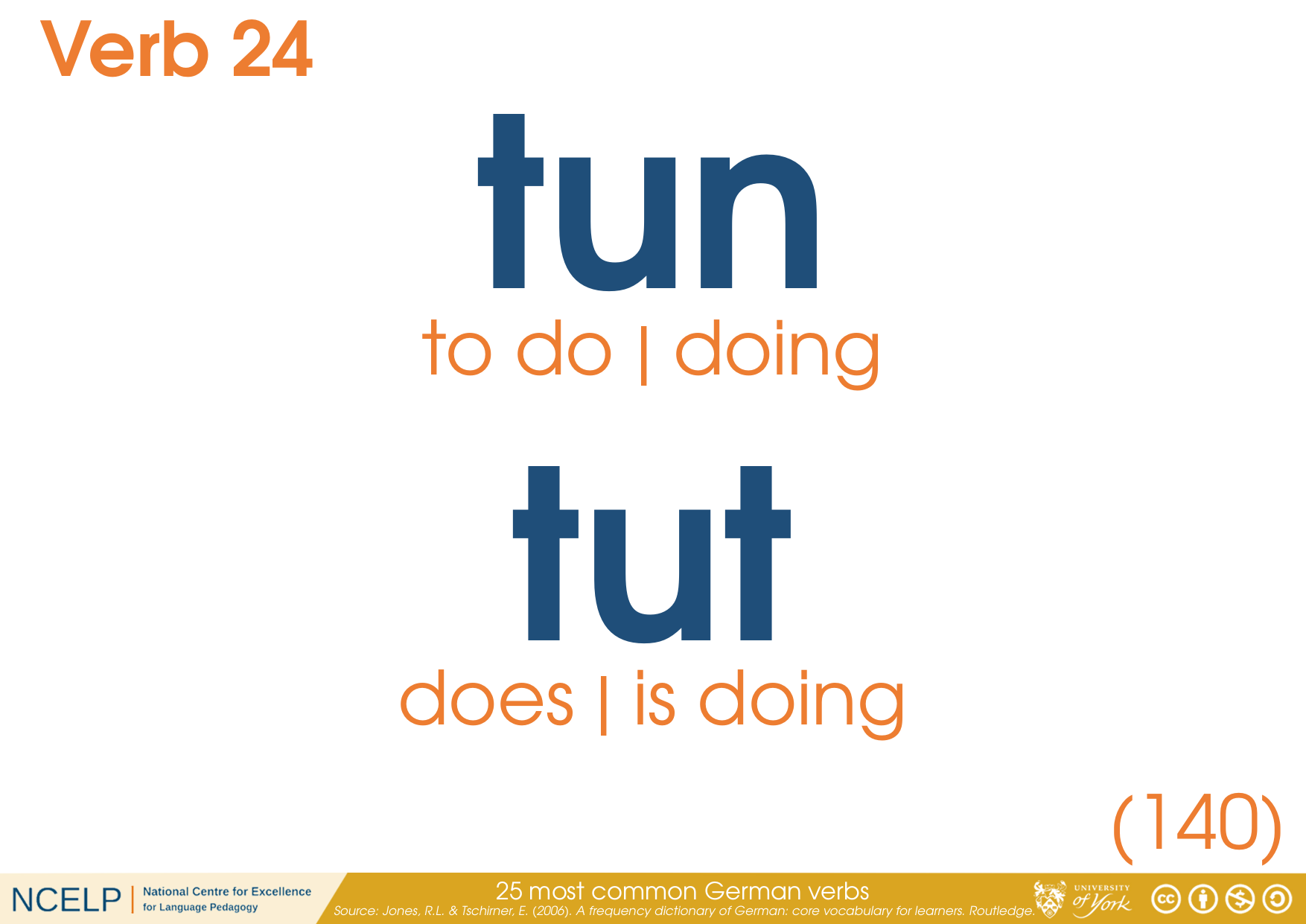

Verb 24
tun
to do | doing
tut
does | is doing
(140)
25 most common German verbs
Source: Jones, R.L. & Tschirner, E. (2006). A frequency dictionary of German: core vocabulary for learners. Routledge.